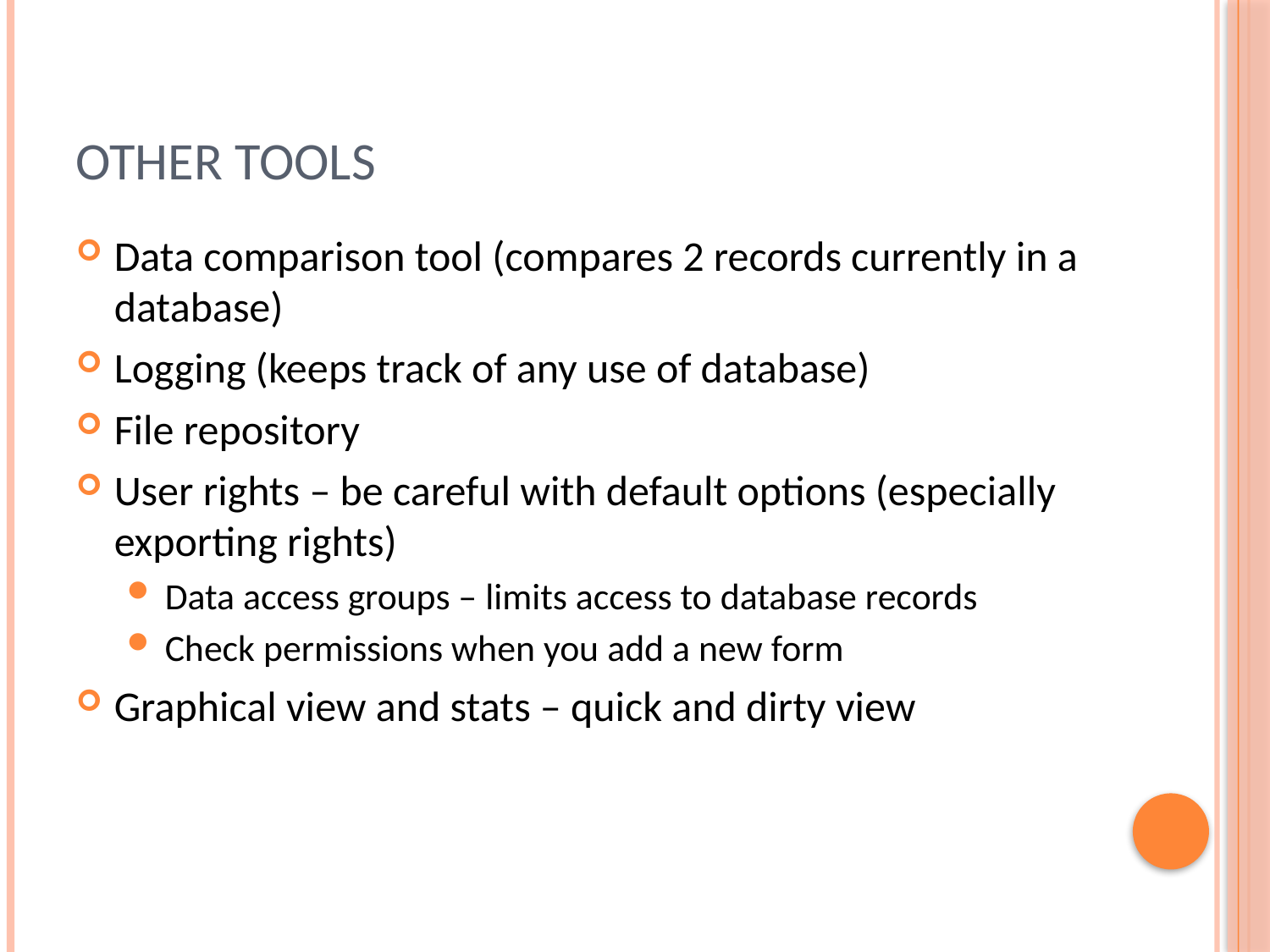

# Other Tools
Data comparison tool (compares 2 records currently in a database)
Logging (keeps track of any use of database)
File repository
User rights – be careful with default options (especially exporting rights)
Data access groups – limits access to database records
Check permissions when you add a new form
Graphical view and stats – quick and dirty view